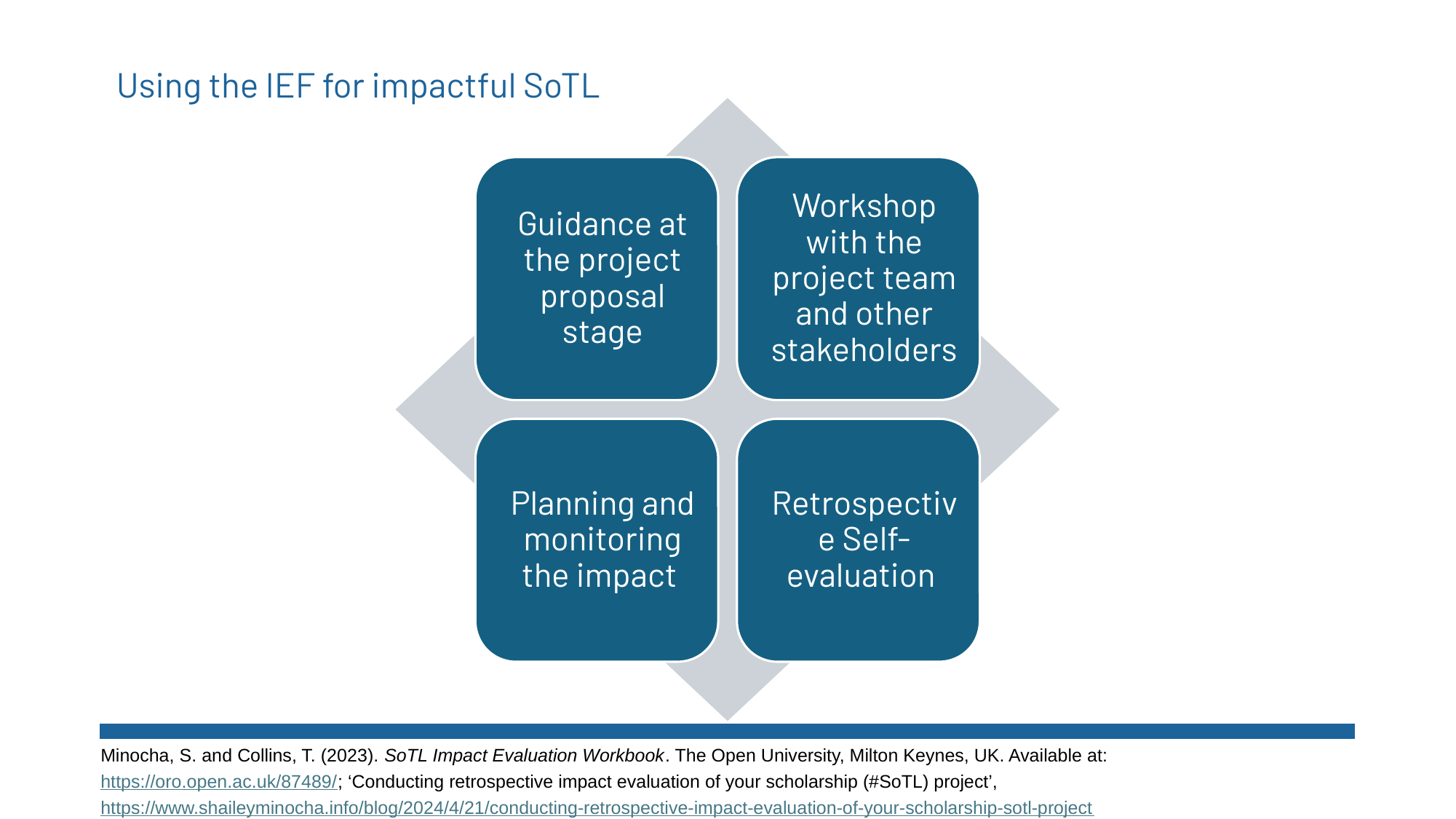

# Using the IEF for impactful SoTL
Guidance at the project proposal stage
Workshop with the project team and other stakeholders
Planning and monitoring the impact
Retrospective Self-evaluation
Minocha, S. and Collins, T. (2023). SoTL Impact Evaluation Workbook. The Open University, Milton Keynes, UK. Available at: https://oro.open.ac.uk/87489/; ‘Conducting retrospective impact evaluation of your scholarship (#SoTL) project’, https://www.shaileyminocha.info/blog/2024/4/21/conducting-retrospective-impact-evaluation-of-your-scholarship-sotl-project